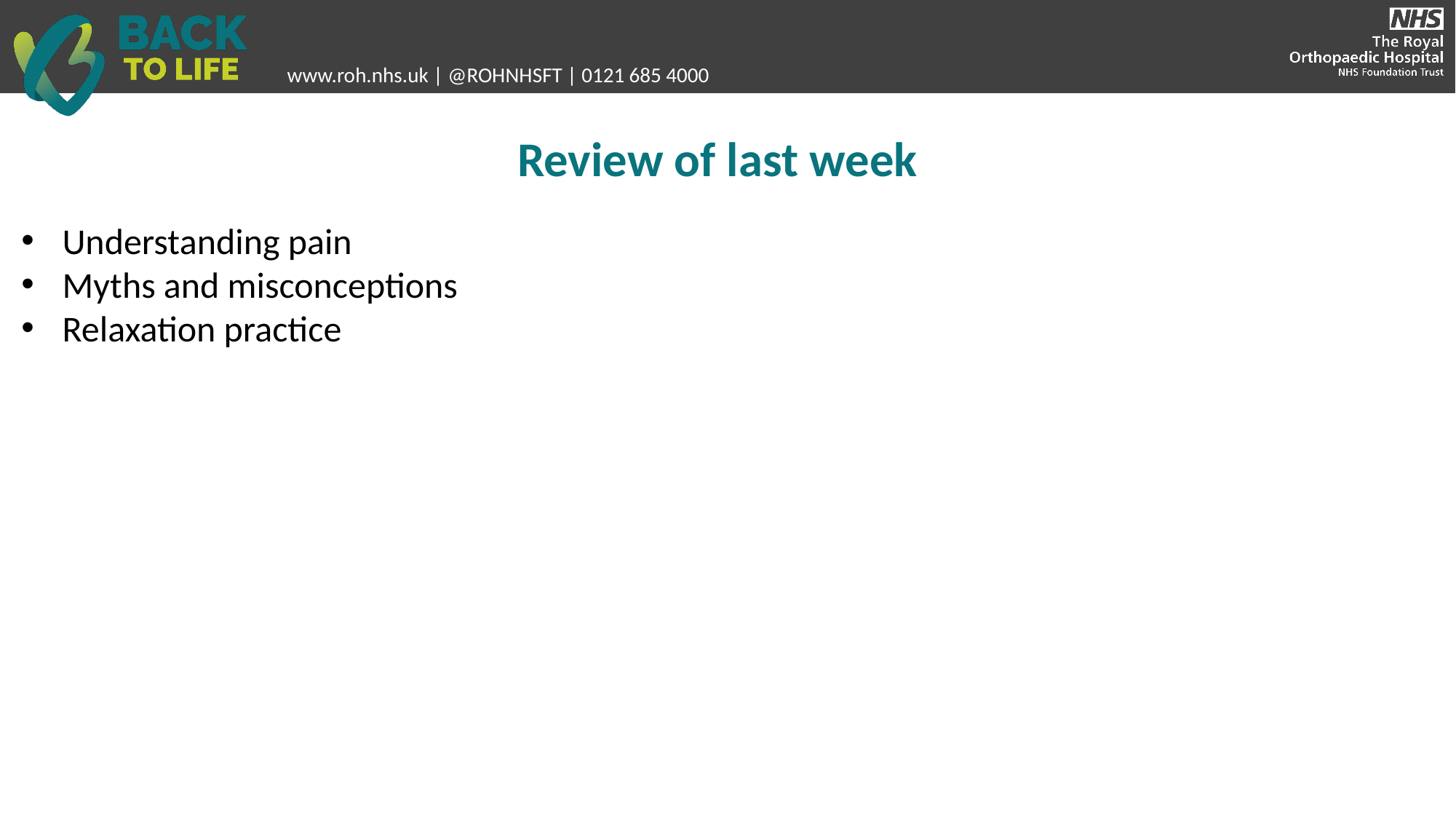

Review of last week
Understanding pain
Myths and misconceptions
Relaxation practice